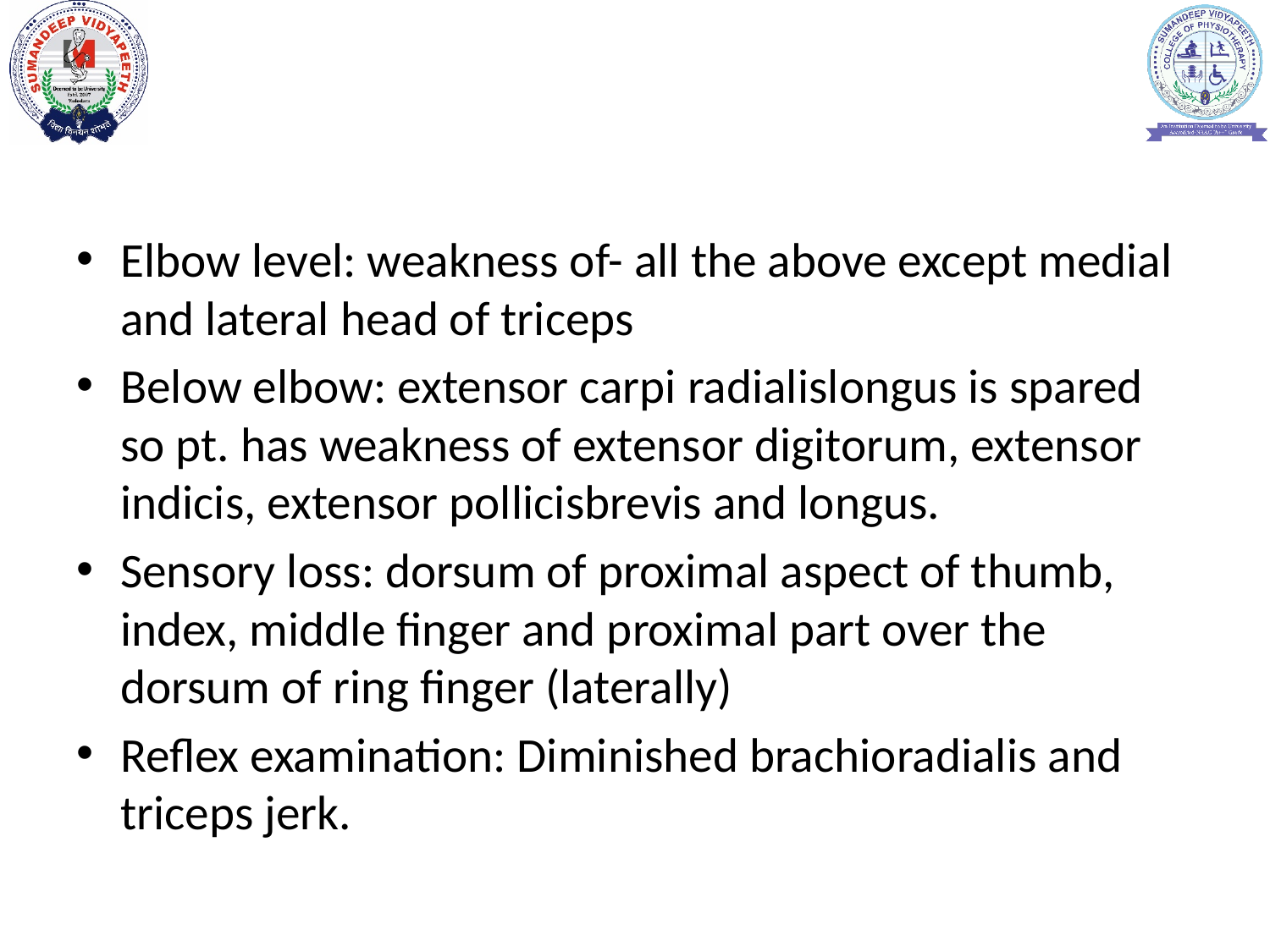

#
Elbow level: weakness of- all the above except medial and lateral head of triceps
Below elbow: extensor carpi radialislongus is spared so pt. has weakness of extensor digitorum, extensor indicis, extensor pollicisbrevis and longus.
Sensory loss: dorsum of proximal aspect of thumb, index, middle finger and proximal part over the dorsum of ring finger (laterally)
Reflex examination: Diminished brachioradialis and triceps jerk.